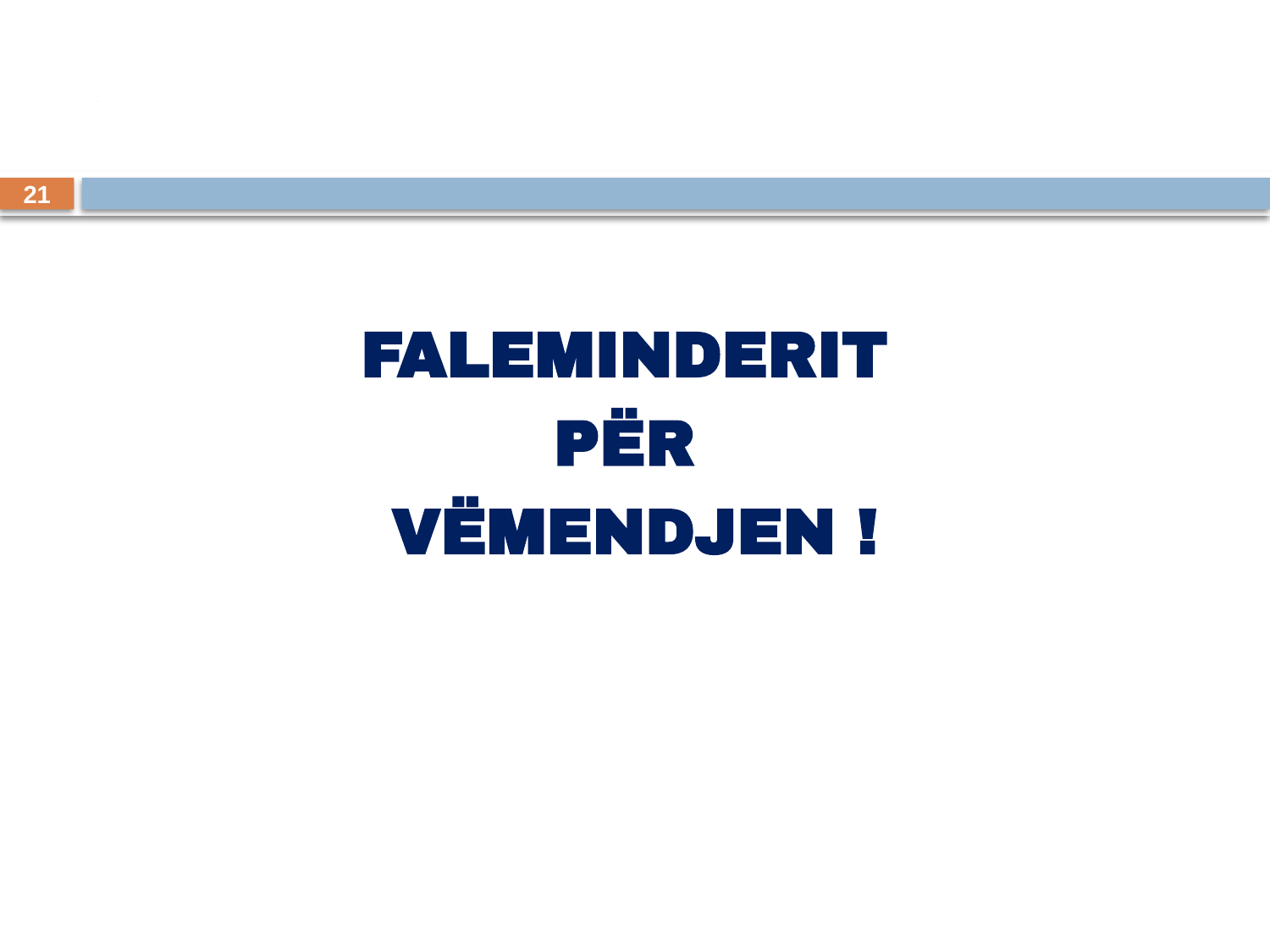

# .
21
FALEMINDERIT
PËR
VËMENDJEN !